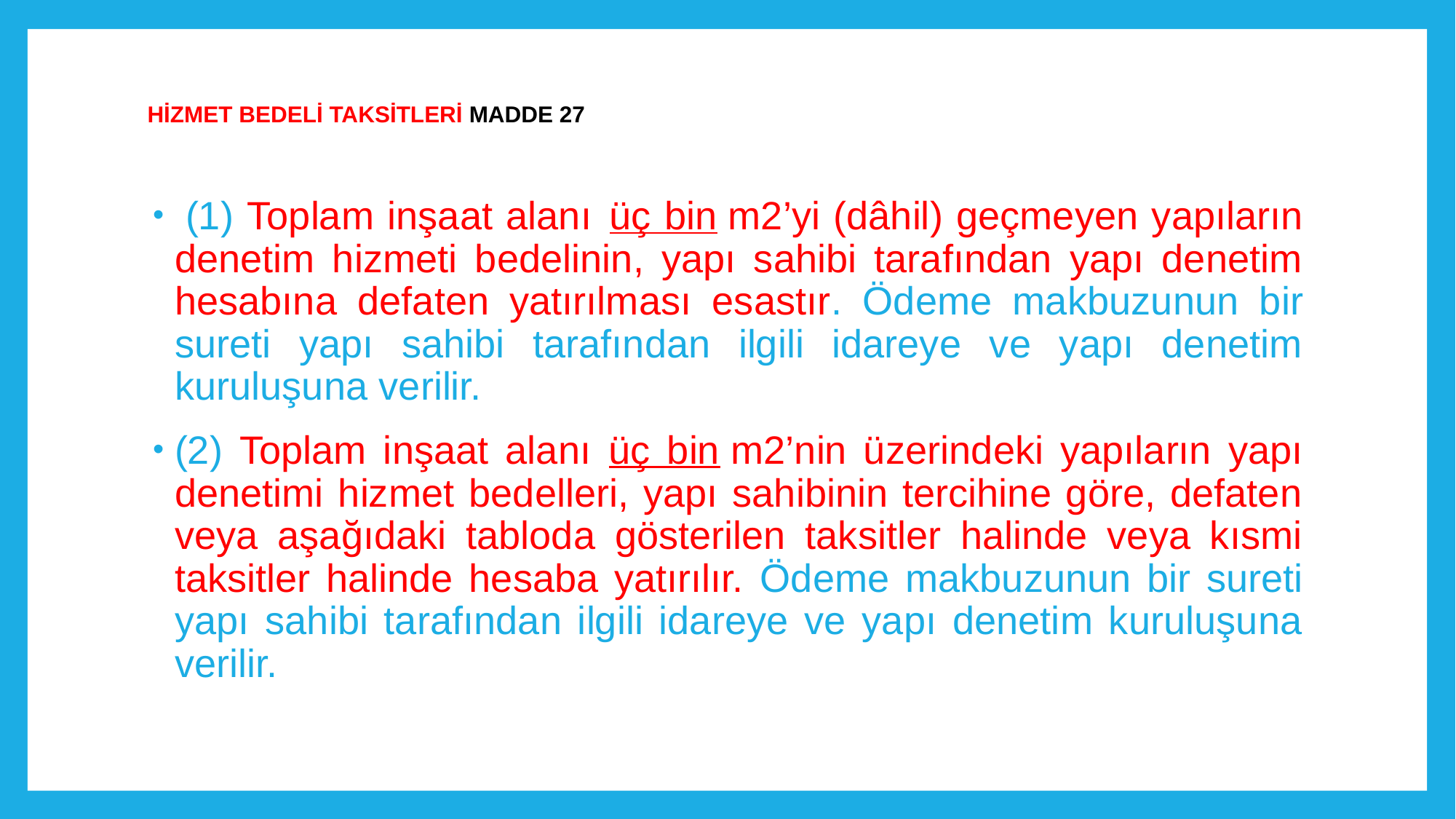

# HİZMET BEDELİ TAKSİTLERİ MADDE 27
 (1) Toplam inşaat alanı  üç bin m2’yi (dâhil) geçmeyen yapıların denetim hizmeti bedelinin, yapı sahibi tarafından yapı denetim hesabına defaten yatırılması esastır. Ödeme makbuzunun bir sureti yapı sahibi tarafından ilgili idareye ve yapı denetim kuruluşuna verilir.
(2) Toplam inşaat alanı  üç bin m2’nin üzerindeki yapıların yapı denetimi hizmet bedelleri, yapı sahibinin tercihine göre, defaten veya aşağıdaki tabloda gösterilen taksitler halinde veya kısmi taksitler halinde hesaba yatırılır. Ödeme makbuzunun bir sureti yapı sahibi tarafından ilgili idareye ve yapı denetim kuruluşuna verilir.